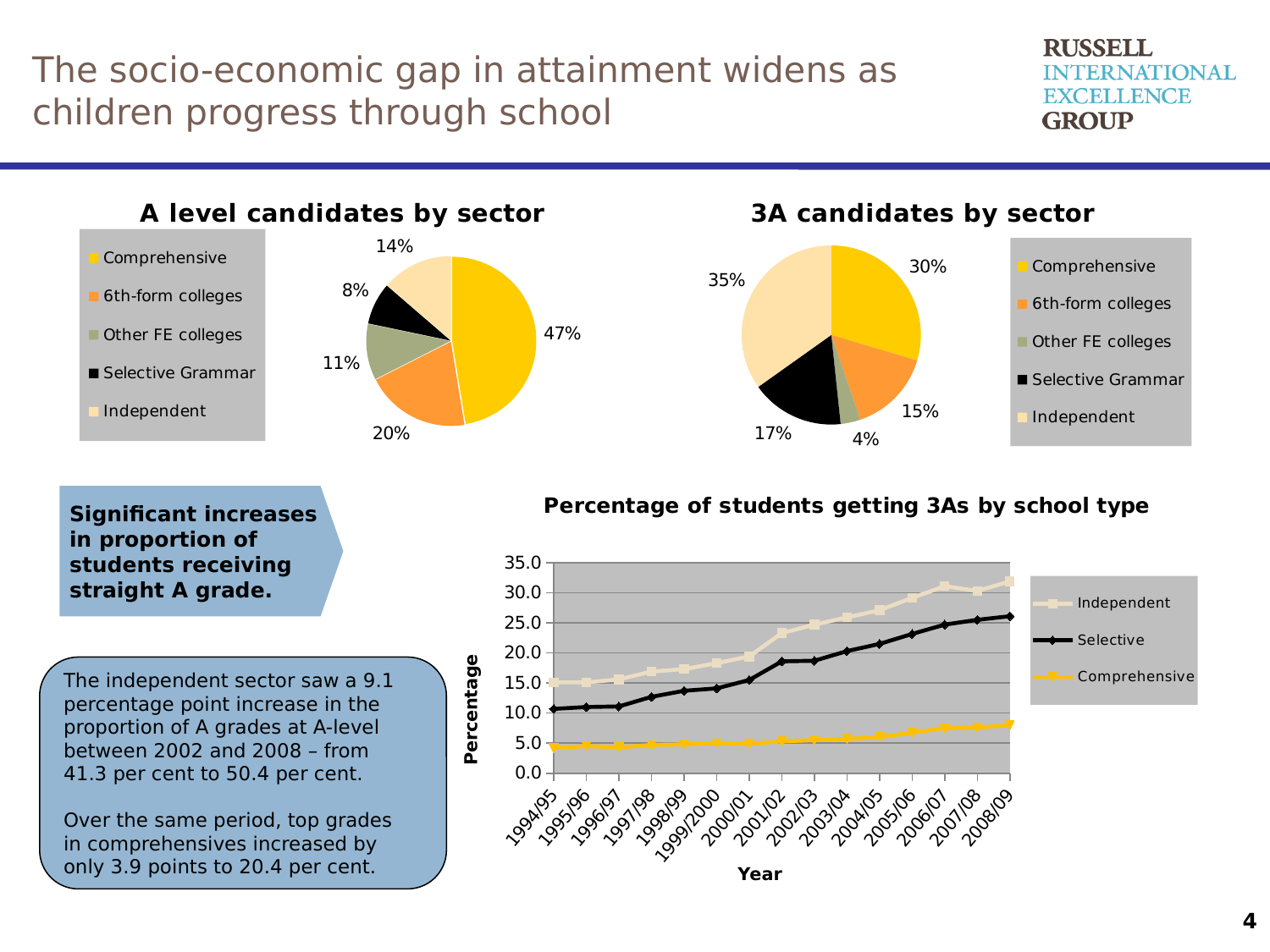

The socio-economic gap in attainment widens as children progress through school

### Chart: A level candidates by sector

| Category |  |
|---|---|
| Comprehensive | 124485.0 |
| 6th-form colleges | 52771.0 |
| Other FE colleges | 28195.0 |
| Selective Grammar | 21163.0 |
| Independent | 35849.0 |

### Chart: 3A candidates by sector

| Category |  |
|---|---|
| Comprehensive | 9715.661 |
| 6th-form colleges | 4960.4739999999965 |
| Other FE colleges | 1184.1899999999998 |
| Selective Grammar | 5523.543000000001 |
| Independent | 11435.831 |

### Chart: Percentage of students getting 3As by school type

| Category | Independent  | Selective | Comprehensive |
|---|---|---|---|
| 1994/95 | 15.1 | 10.7 | 4.2 |
| 1995/96 | 15.1 | 11.0 | 4.5 |
| 1996/97 | 15.6 | 11.1 | 4.3 |
| 1997/98 | 16.9 | 12.7 | 4.7 |
| 1998/99 | 17.3 | 13.7 | 4.8 |
| 1999/2000 | 18.3 | 14.1 | 5.0 |
| 2000/01 | 19.4 | 15.5 | 4.9 |
| 2001/02 | 23.3 | 18.6 | 5.3 |
| 2002/03 | 24.7 | 18.7 | 5.5 |
| 2003/04 | 25.9 | 20.3 | 5.7 |
| 2004/05 | 27.1 | 21.5 | 6.0 |
| 2005/06 | 29.14432959156468 | 23.149025277957822 | 6.738169805654481 |
| 2006/07 | 31.1 | 24.7 | 7.5 |
| 2007/08 | 30.3 | 25.5 | 7.6 |
| 2008/09 | 31.9 | 26.1 | 8.0 |
Significant increases in proportion of students receiving straight A grade.
The independent sector saw a 9.1
percentage point increase in the
proportion of A grades at A-level
between 2002 and 2008 – from
41.3 per cent to 50.4 per cent.

Over the same period, top grades
in comprehensives increased by
only 3.9 points to 20.4 per cent.
4